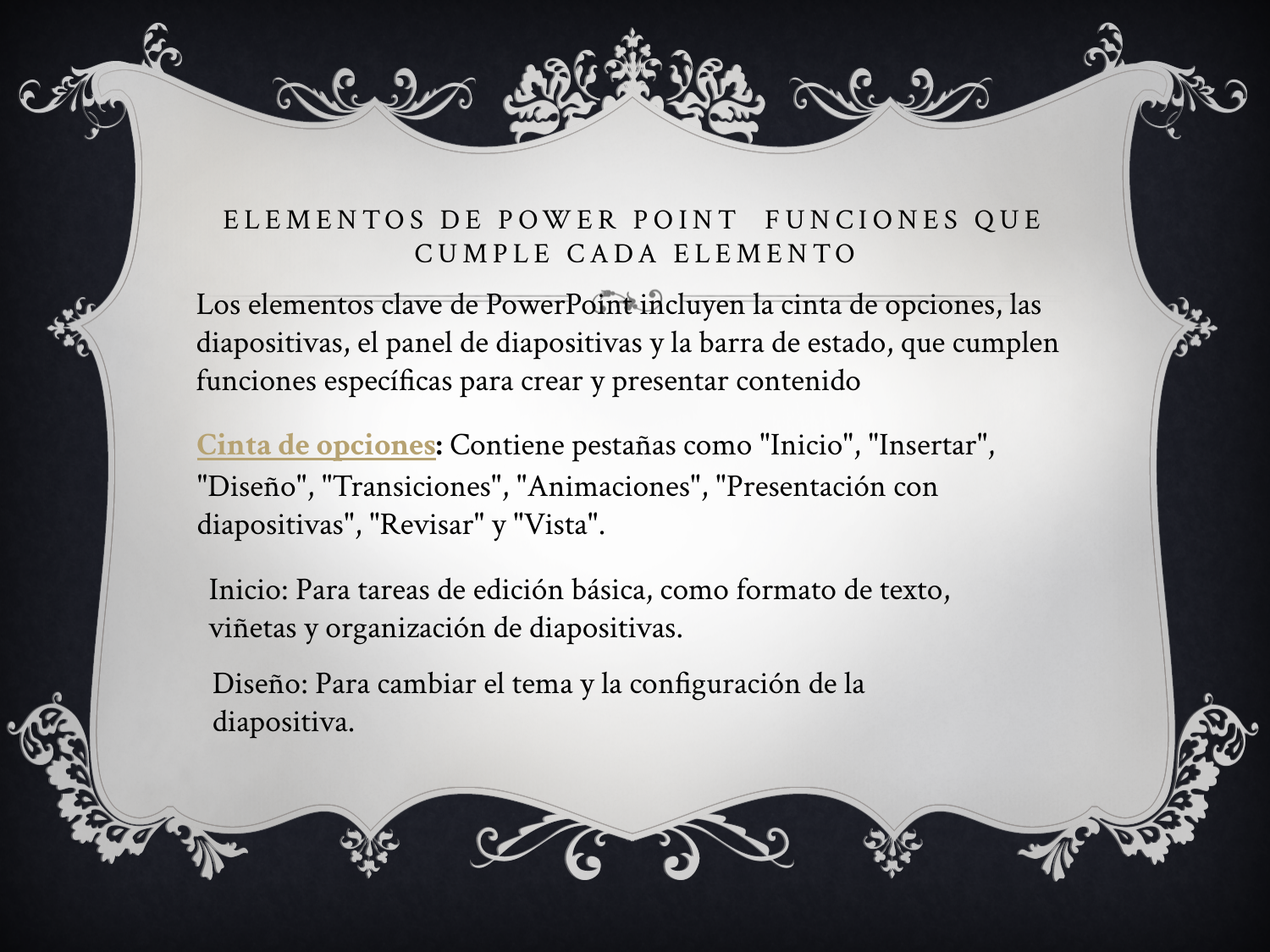

# Elementos de power point  funciones que cumple cada elemento
Los elementos clave de PowerPoint incluyen la cinta de opciones, las diapositivas, el panel de diapositivas y la barra de estado, que cumplen funciones específicas para crear y presentar contenido

Cinta de opciones: Contiene pestañas como "Inicio", "Insertar", "Diseño", "Transiciones", "Animaciones", "Presentación con diapositivas", "Revisar" y "Vista".
Inicio: Para tareas de edición básica, como formato de texto, viñetas y organización de diapositivas.
Diseño: Para cambiar el tema y la configuración de la diapositiva.